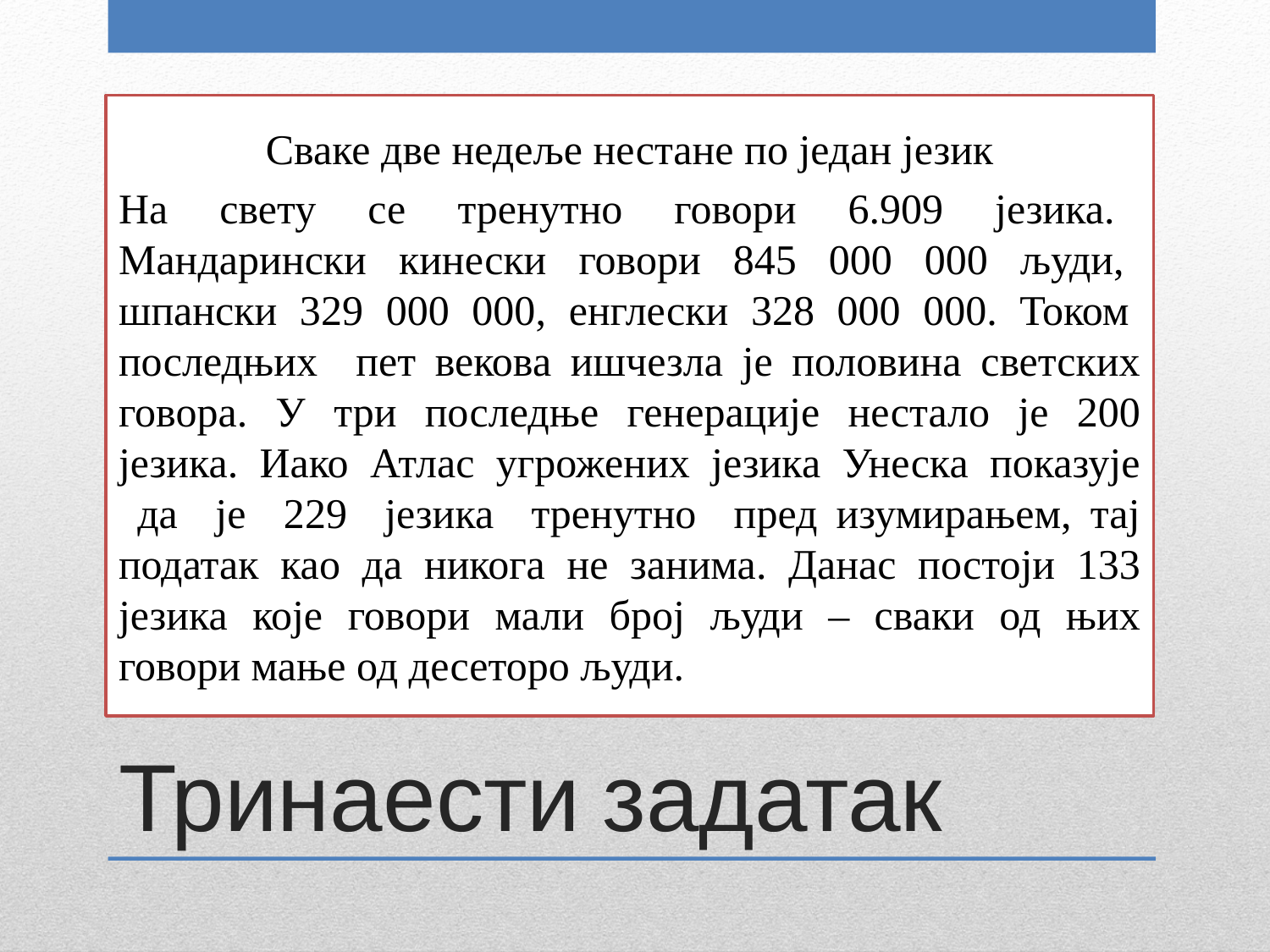

Сваке две недеље нестане по један језик
На  свету  се  тренутно  говори  6.909  језика.  Мандарински  кинески  говори  845  000  000  људи,  шпански  329  000  000,  енглески  328  000  000.  Током  последњих  пет векова ишчезла је половина светских говора. У три последње генерације нестало је 200 језика.  Иако  Атлас  угрожених  језика  Унеска  показује  да  је  229  језика  тренутно  пред изумирањем, тај податак као да никога не занима. Данас постоји 133 језика које говори мали број људи – сваки од њих говори мање од десеторо људи.
# Тринаести задатак